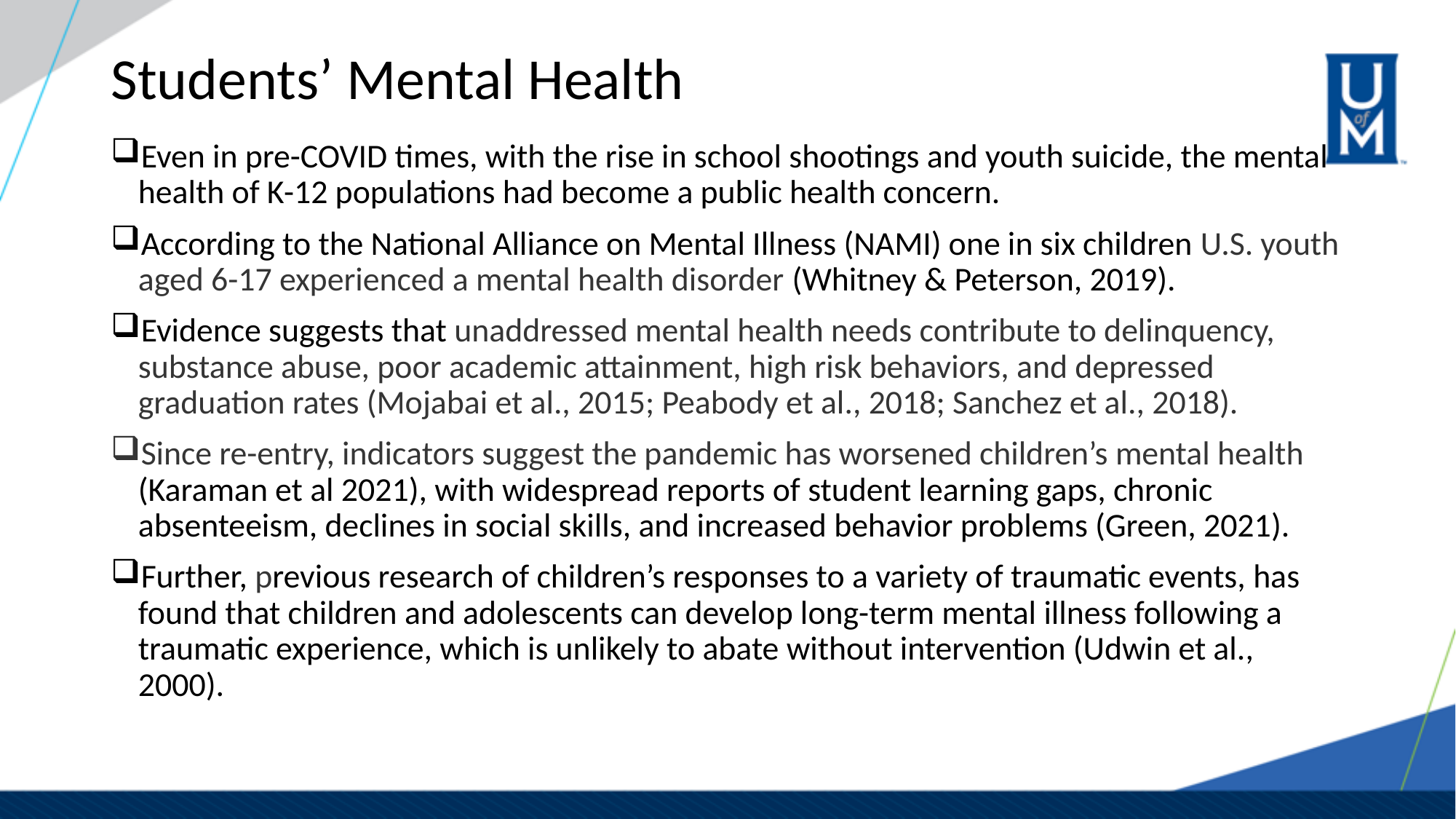

# Students’ Mental Health
Even in pre-COVID times, with the rise in school shootings and youth suicide, the mental health of K-12 populations had become a public health concern.
According to the National Alliance on Mental Illness (NAMI) one in six children U.S. youth aged 6-17 experienced a mental health disorder (Whitney & Peterson, 2019).
Evidence suggests that unaddressed mental health needs contribute to delinquency, substance abuse, poor academic attainment, high risk behaviors, and depressed graduation rates (Mojabai et al., 2015; Peabody et al., 2018; Sanchez et al., 2018).
Since re-entry, indicators suggest the pandemic has worsened children’s mental health (Karaman et al 2021), with widespread reports of student learning gaps, chronic absenteeism, declines in social skills, and increased behavior problems (Green, 2021).
Further, previous research of children’s responses to a variety of traumatic events, has found that children and adolescents can develop long-term mental illness following a traumatic experience, which is unlikely to abate without intervention (Udwin et al., 2000).